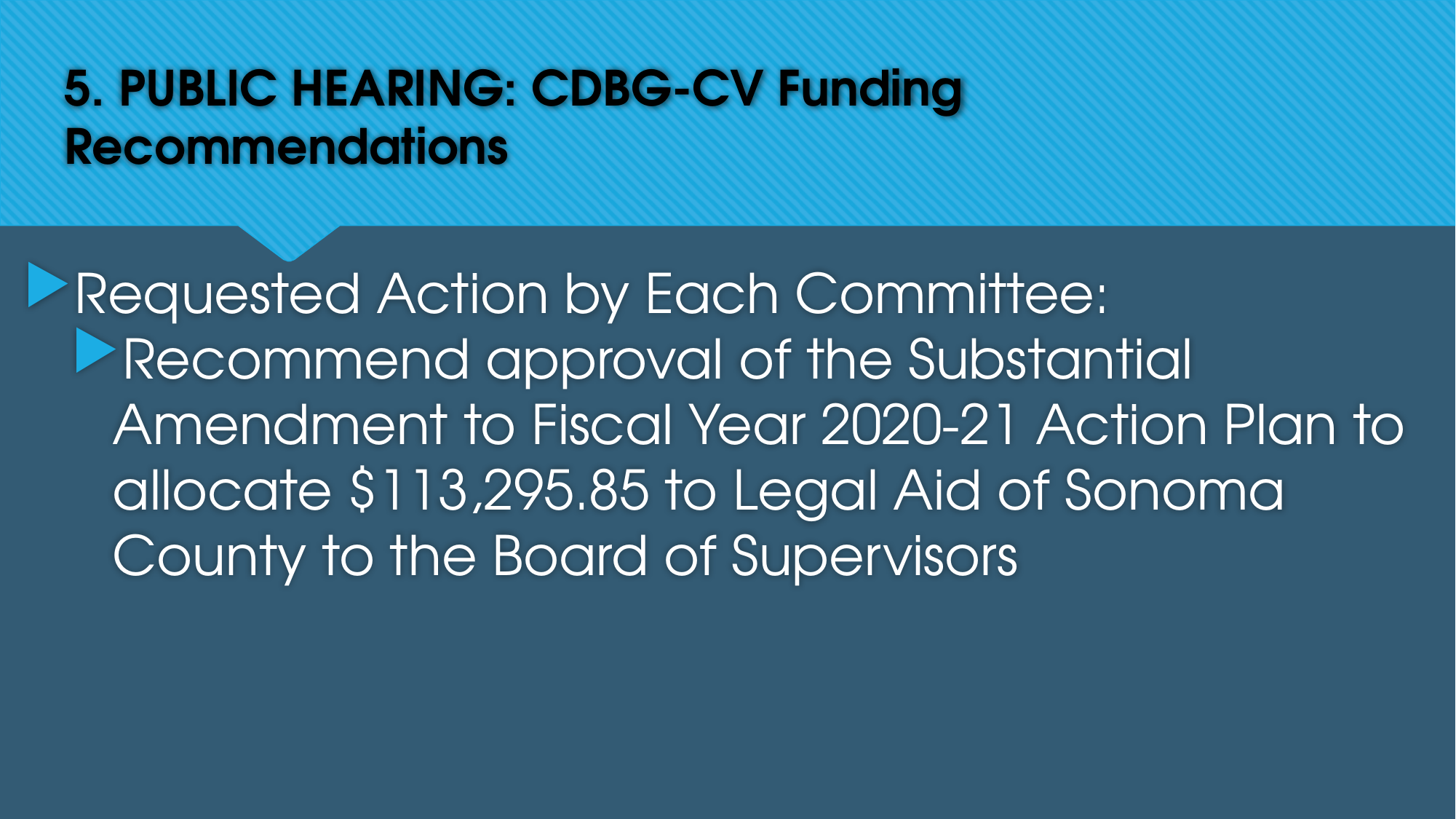

# 5. PUBLIC HEARING: CDBG-CV Funding Recommendations
Requested Action by Each Committee:
Recommend approval of the Substantial Amendment to Fiscal Year 2020-21 Action Plan to allocate $113,295.85 to Legal Aid of Sonoma County to the Board of Supervisors